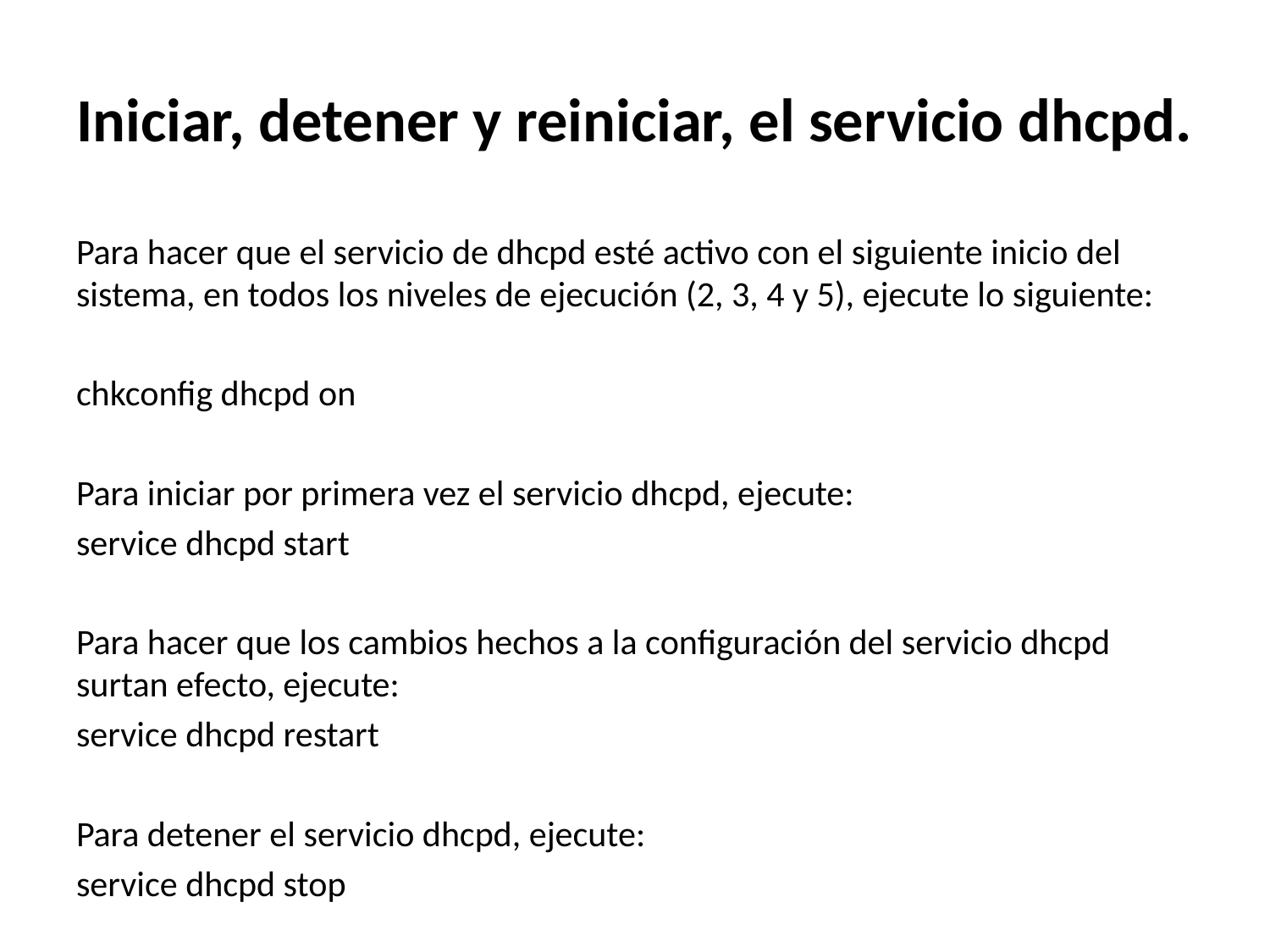

# Iniciar, detener y reiniciar, el servicio dhcpd.
Para hacer que el servicio de dhcpd esté activo con el siguiente inicio del sistema, en todos los niveles de ejecución (2, 3, 4 y 5), ejecute lo siguiente:

chkconfig dhcpd on

Para iniciar por primera vez el servicio dhcpd, ejecute:
service dhcpd start

Para hacer que los cambios hechos a la configuración del servicio dhcpd surtan efecto, ejecute:
service dhcpd restart

Para detener el servicio dhcpd, ejecute:
service dhcpd stop